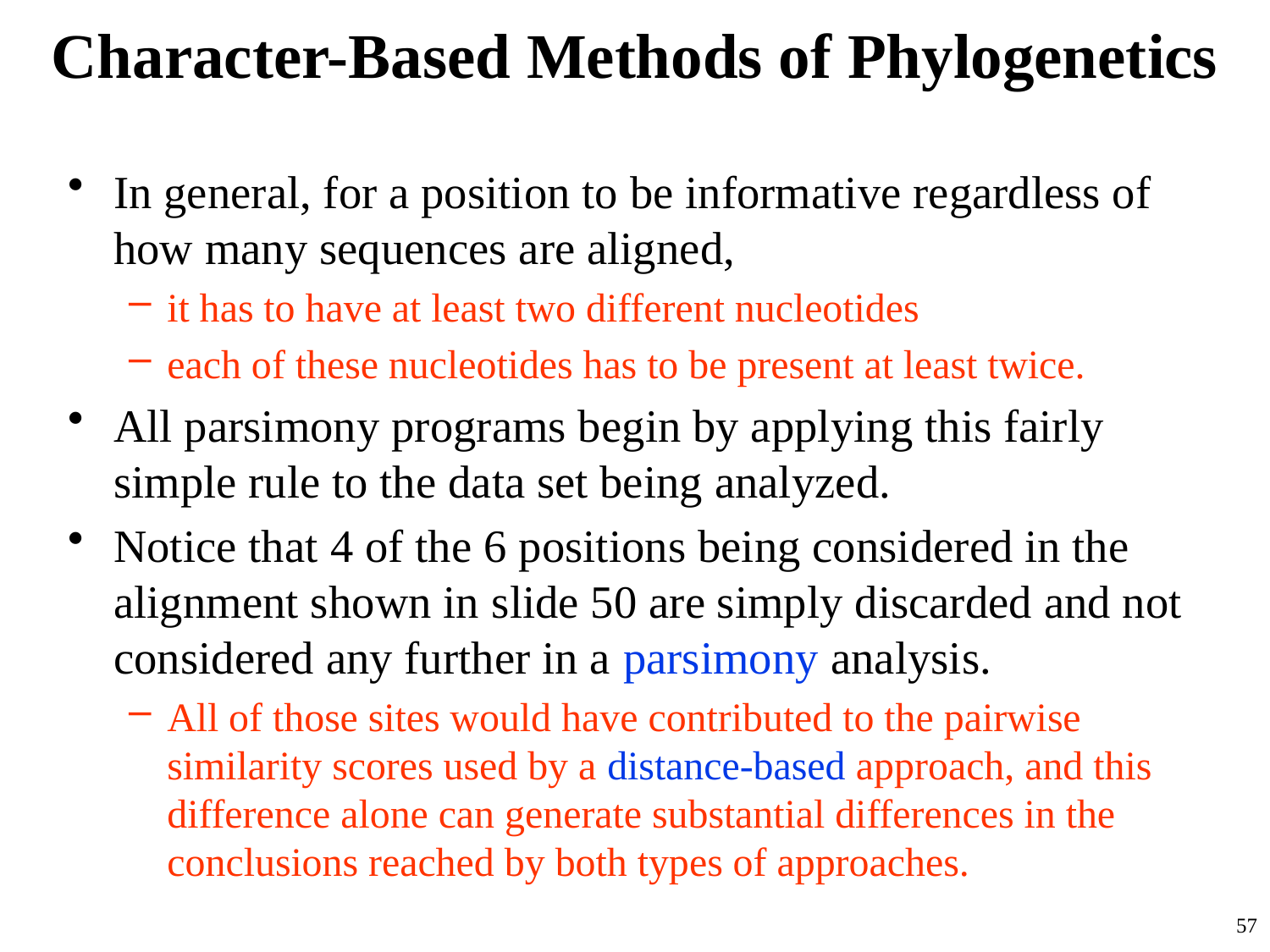

# Character-Based Methods of Phylogenetics
In general, for a position to be informative regardless of how many sequences are aligned,
it has to have at least two different nucleotides
each of these nucleotides has to be present at least twice.
All parsimony programs begin by applying this fairly simple rule to the data set being analyzed.
Notice that 4 of the 6 positions being considered in the alignment shown in slide 50 are simply discarded and not considered any further in a parsimony analysis.
All of those sites would have contributed to the pairwise similarity scores used by a distance-based approach, and this difference alone can generate substantial differences in the conclusions reached by both types of approaches.

57